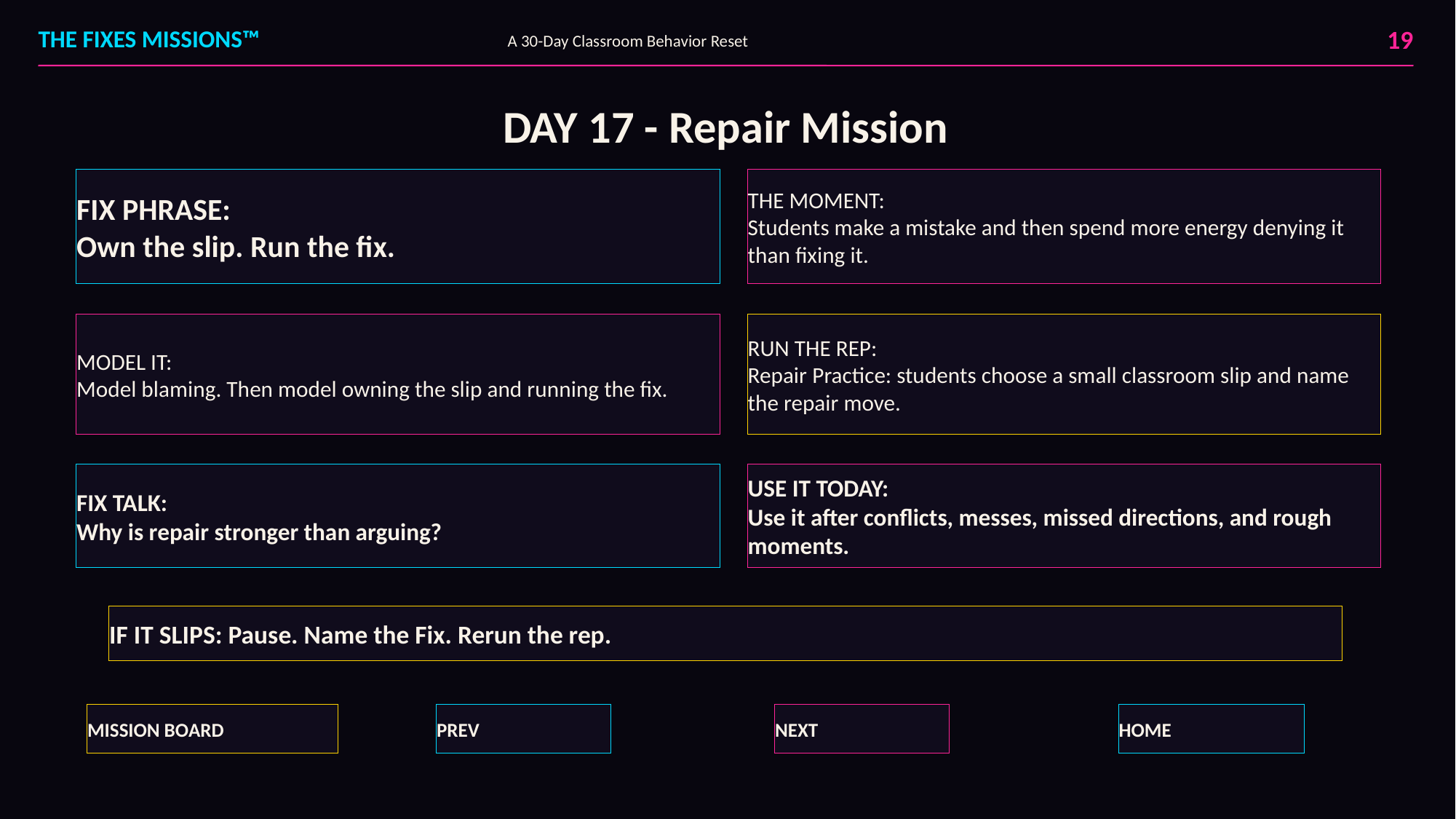

19
THE FIXES MISSIONS™
A 30-Day Classroom Behavior Reset

DAY 17 - Repair Mission
FIX PHRASE:
Own the slip. Run the fix.
THE MOMENT:
Students make a mistake and then spend more energy denying it than fixing it.
MODEL IT:
Model blaming. Then model owning the slip and running the fix.
RUN THE REP:
Repair Practice: students choose a small classroom slip and name the repair move.
FIX TALK:
Why is repair stronger than arguing?
USE IT TODAY:
Use it after conflicts, messes, missed directions, and rough moments.
IF IT SLIPS: Pause. Name the Fix. Rerun the rep.
MISSION BOARD

PREV

NEXT

HOME